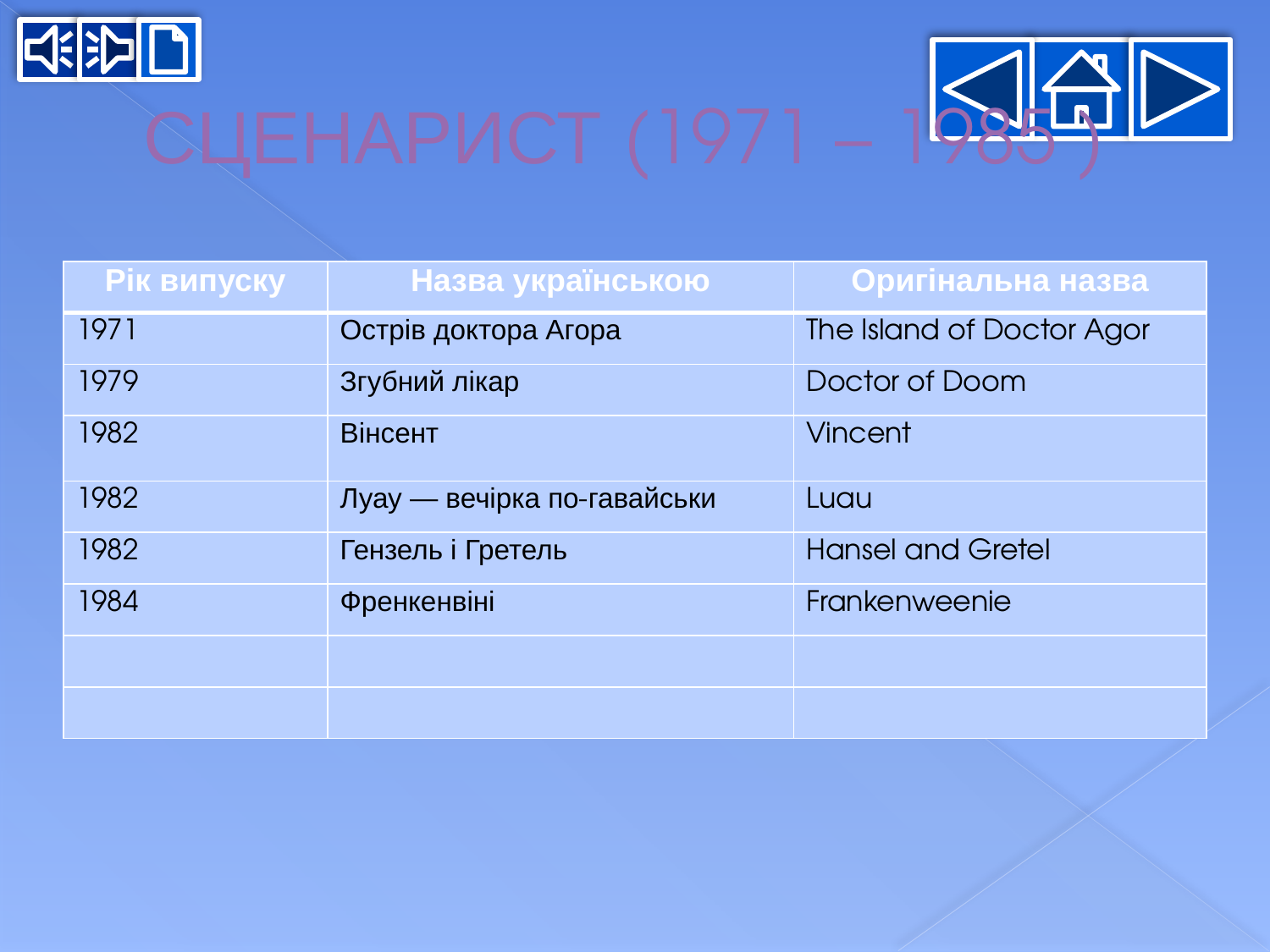

# СЦЕНАРИСТ (1971 – 1985 )

| Рік випуску | Назва українською | Оригінальна назва |
| --- | --- | --- |
| 1971 | Острів доктора Агора | The Island of Doctor Agor |
| 1979 | Згубний лікар | Doctor of Doom |
| 1982 | Вінсент | Vincent |
| 1982 | Луау — вечірка по-гавайськи | Luau |
| 1982 | Гензель і Гретель | Hansel and Gretel |
| 1984 | Френкенвіні | Frankenweenie |
|  |  |  |
|  |  |  |